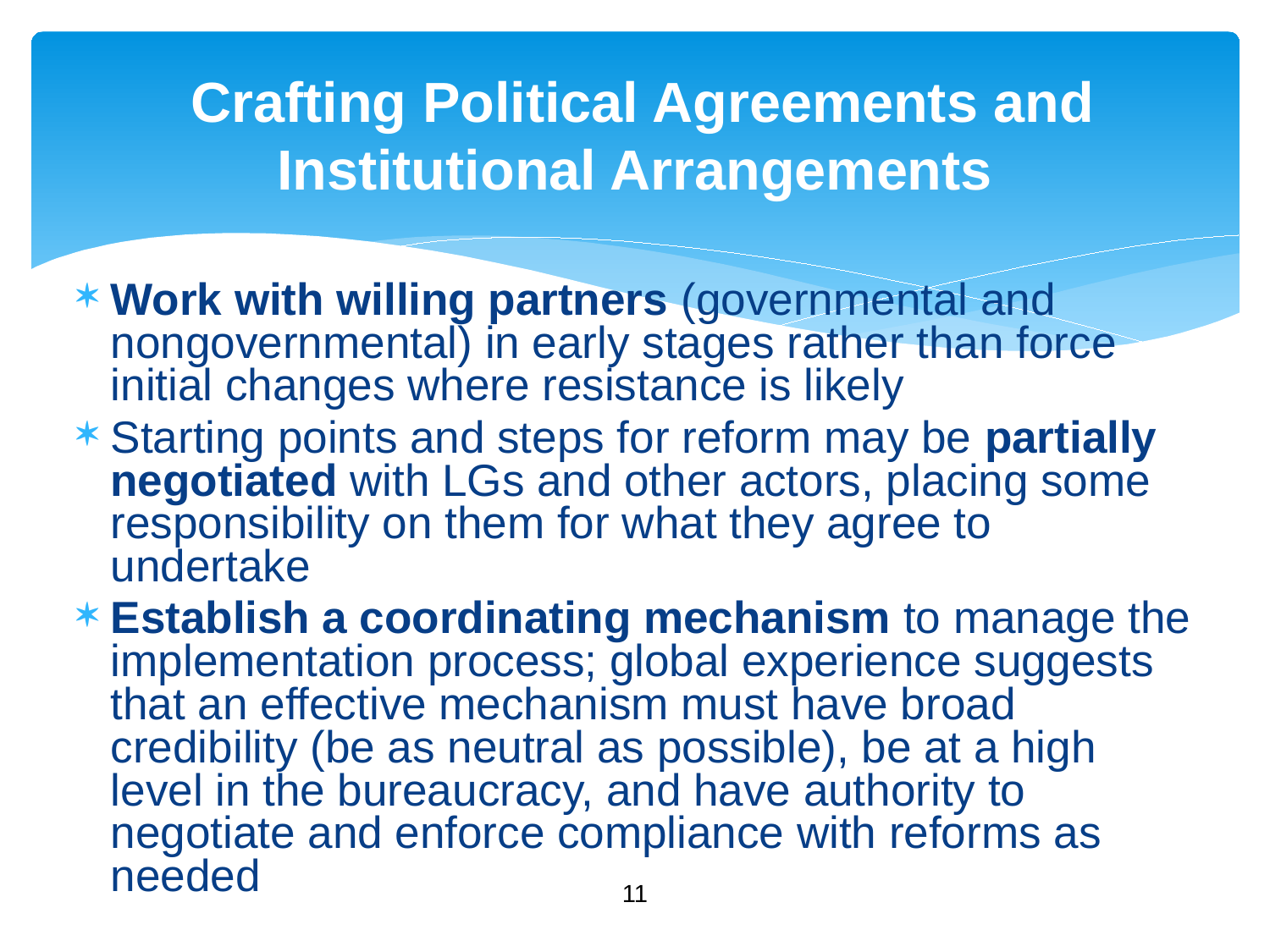

# Crafting Political Agreements and Institutional Arrangements

Work with willing partners (governmental and nongovernmental) in early stages rather than force initial changes where resistance is likely
Starting points and steps for reform may be partially negotiated with LGs and other actors, placing some responsibility on them for what they agree to undertake
Establish a coordinating mechanism to manage the implementation process; global experience suggests that an effective mechanism must have broad credibility (be as neutral as possible), be at a high level in the bureaucracy, and have authority to negotiate and enforce compliance with reforms as needed

11